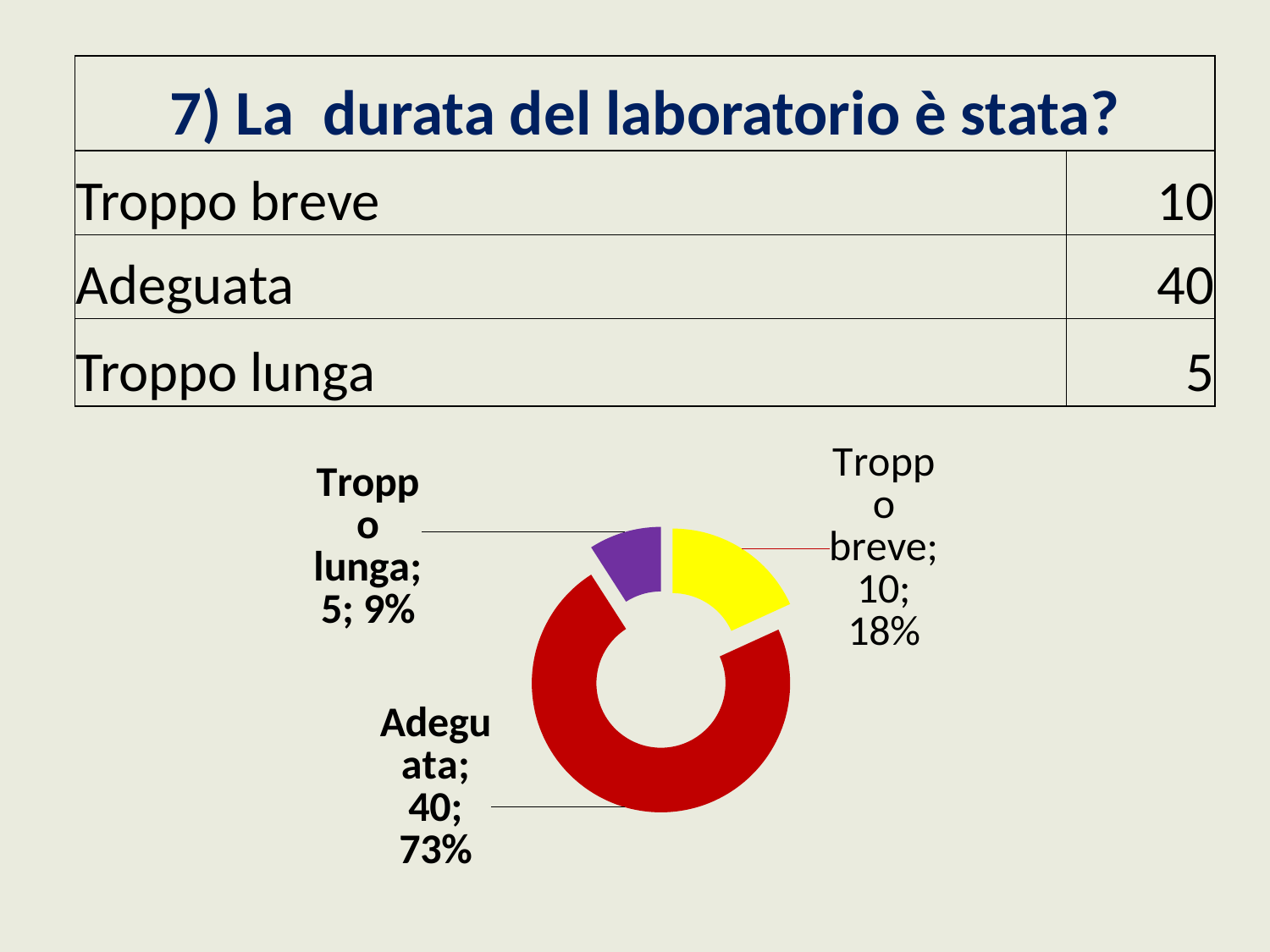

| 7) La durata del laboratorio è stata? |  |
| --- | --- |
| Troppo breve | 10 |
| Adeguata | 40 |
| Troppo lunga | 5 |

### Chart

| Category |  |
|---|---|
| La  durata del corso è stata: | None |
| Troppo breve | 10.0 |
| Adeguata | 40.0 |
| Troppo lunga | 5.0 |